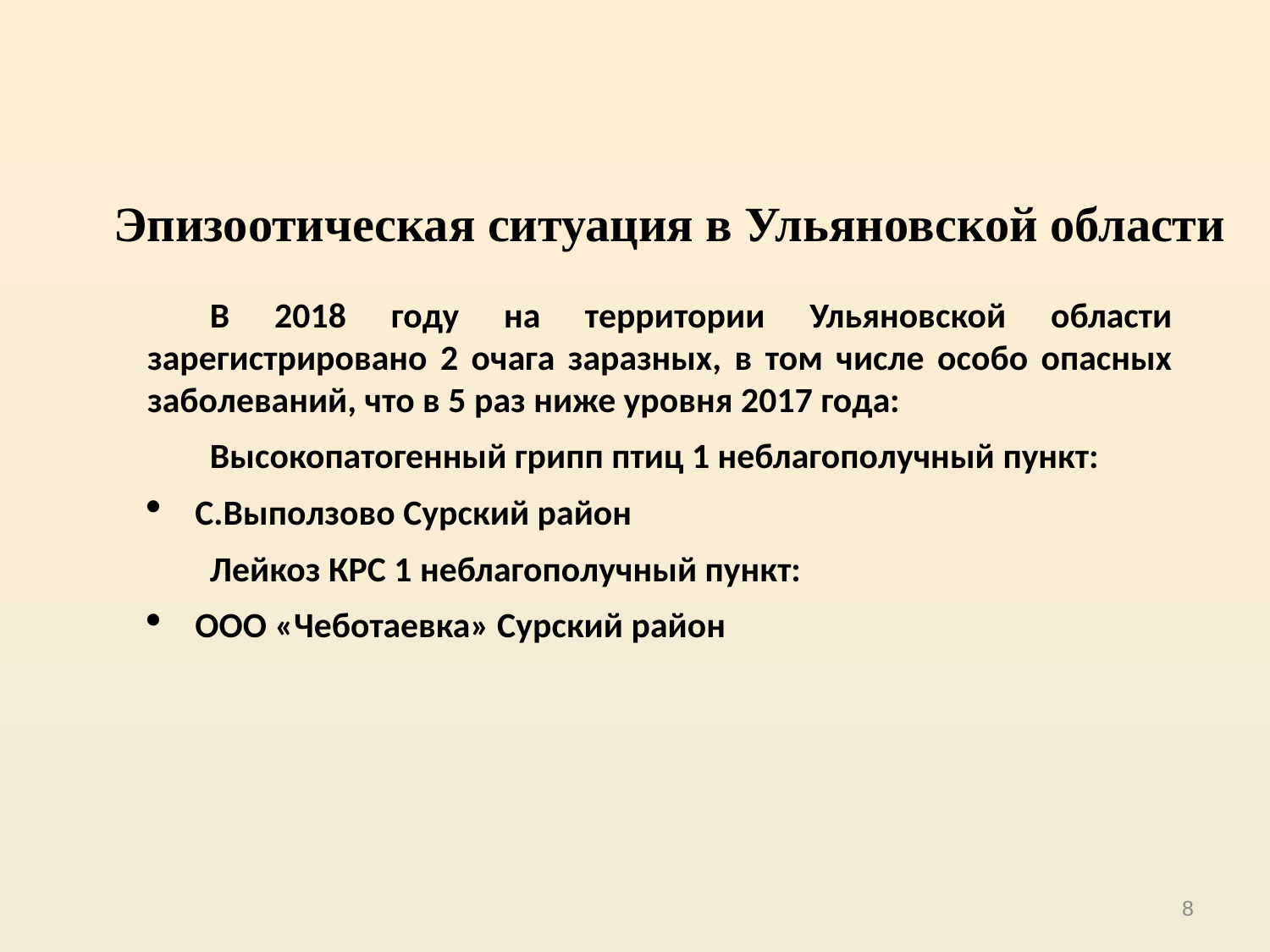

Эпизоотическая ситуация в Ульяновской области
В 2018 году на территории Ульяновской области зарегистрировано 2 очага заразных, в том числе особо опасных заболеваний, что в 5 раз ниже уровня 2017 года:
Высокопатогенный грипп птиц 1 неблагополучный пункт:
С.Выползово Сурский район
Лейкоз КРС 1 неблагополучный пункт:
ООО «Чеботаевка» Сурский район
8